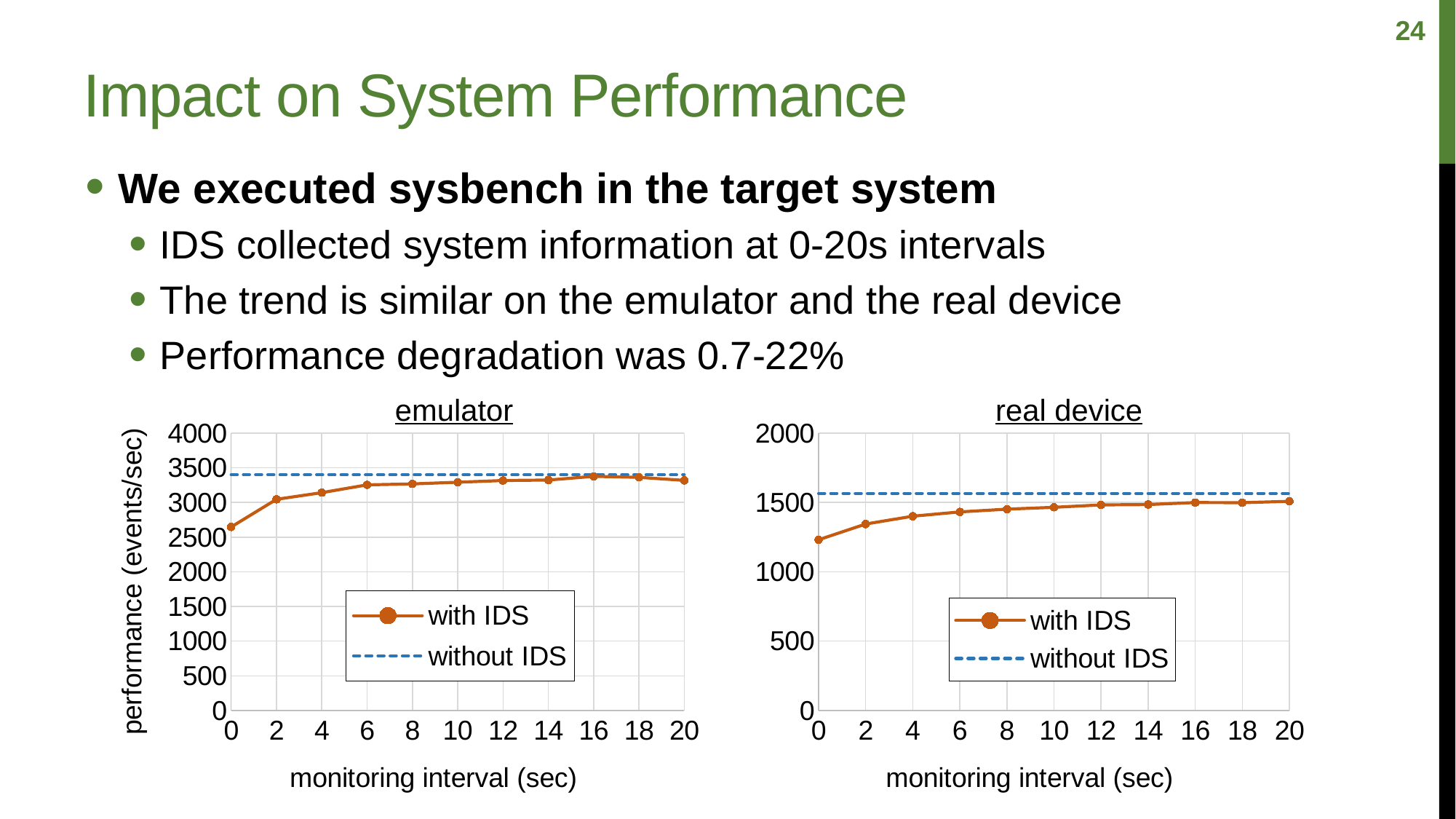

24
# Impact on System Performance
We executed sysbench in the target system
IDS collected system information at 0-20s intervals
The trend is similar on the emulator and the real device
Performance degradation was 0.7-22%
real device
emulator

### Chart

| Category | with IDS | without IDS |
|---|---|---|

### Chart

| Category | with IDS | without IDS |
|---|---|---|